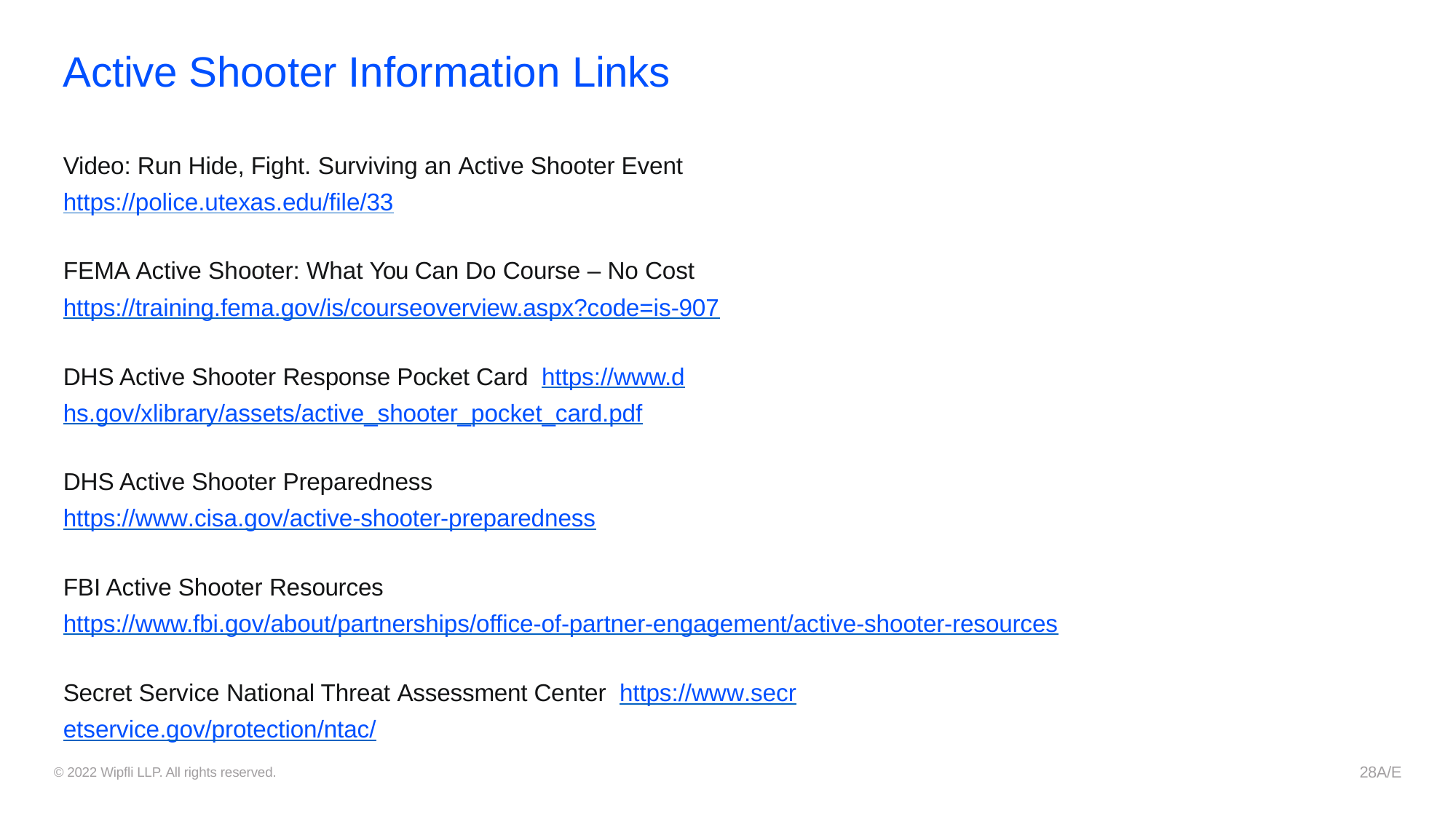

# Active Shooter Information Links
Video: Run Hide, Fight. Surviving an Active Shooter Event  https://police.utexas.edu/file/33

FEMA Active Shooter: What You Can Do Course – No Cost
https://training.fema.gov/is/courseoverview.aspx?code=is-907

DHS Active Shooter Response Pocket Card  https://www.dhs.gov/xlibrary/assets/active_shooter_pocket_card.pdf

DHS Active Shooter Preparedness
https://www.cisa.gov/active-shooter-preparedness

FBI Active Shooter Resources
https://www.fbi.gov/about/partnerships/office-of-partner-engagement/active-shooter-resources

Secret Service National Threat Assessment Center  https://www.secretservice.gov/protection/ntac/
28A/E
© 2022 Wipfli LLP. All rights reserved.